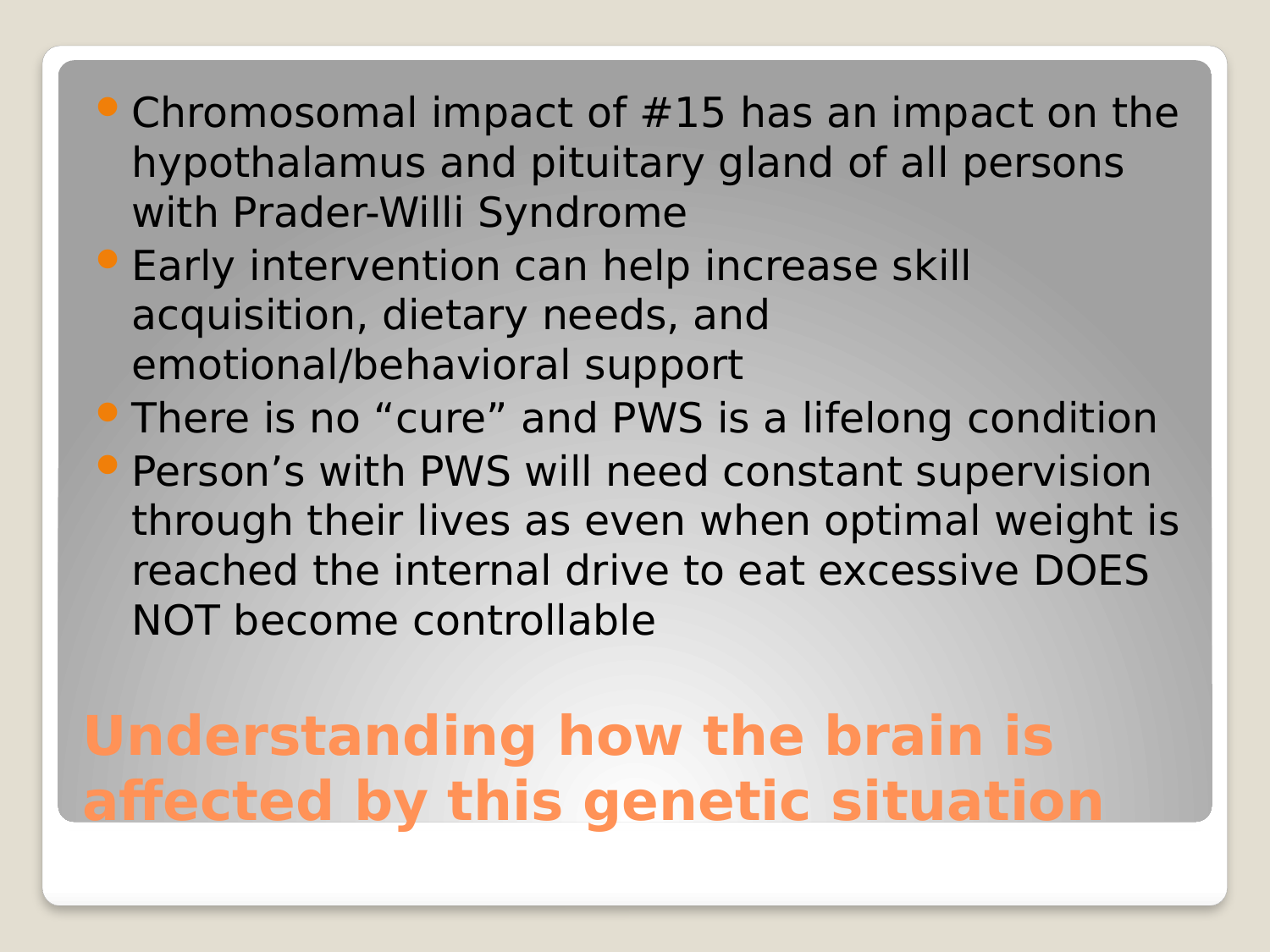

Chromosomal impact of #15 has an impact on the hypothalamus and pituitary gland of all persons with Prader-Willi Syndrome
Early intervention can help increase skill acquisition, dietary needs, and emotional/behavioral support
There is no “cure” and PWS is a lifelong condition
Person’s with PWS will need constant supervision through their lives as even when optimal weight is reached the internal drive to eat excessive DOES NOT become controllable

# Understanding how the brain is affected by this genetic situation